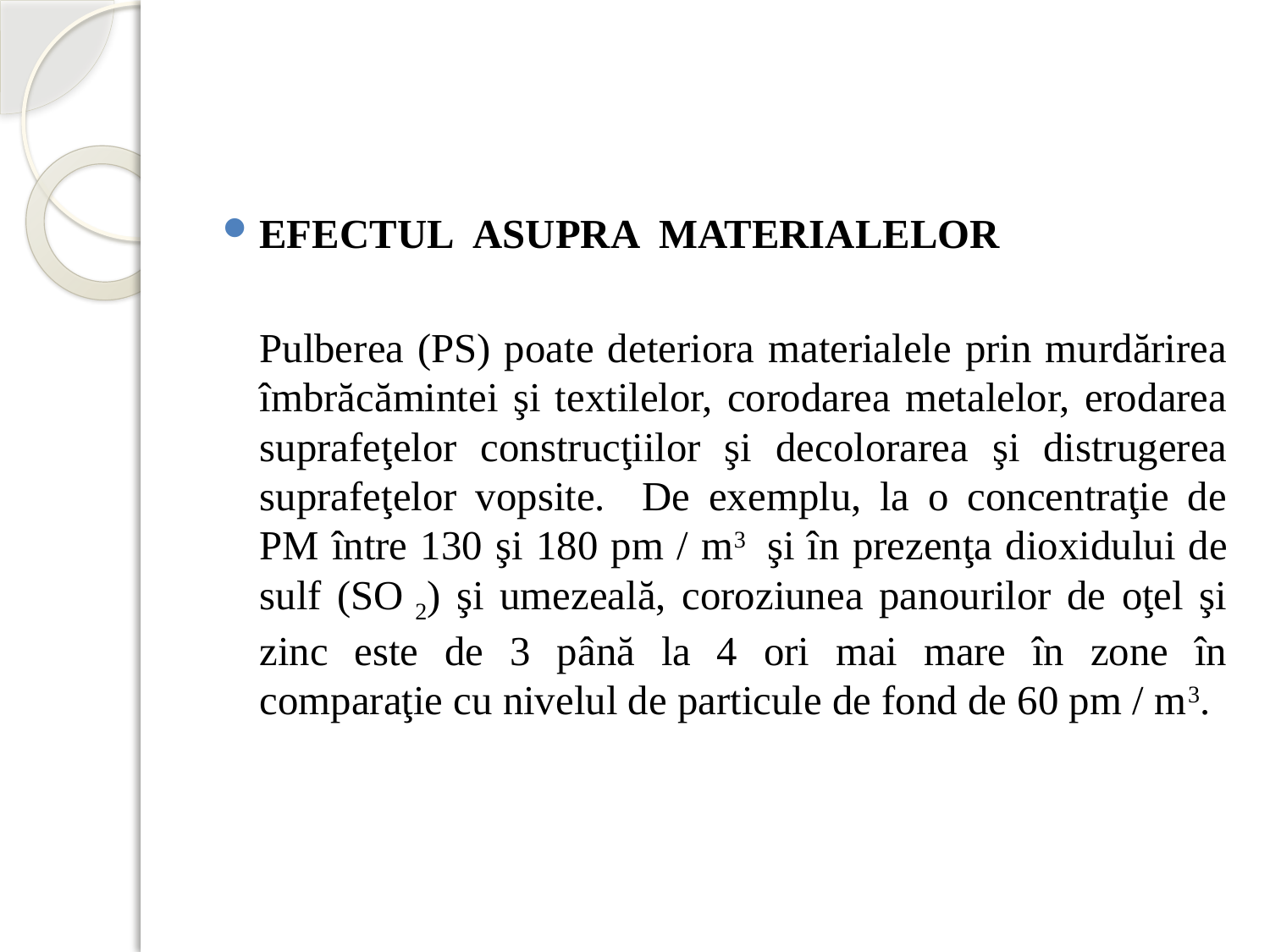

EFECTUL  ASUPRA  MATERIALELOR

		Pulberea (PS) poate deteriora materialele prin murdărirea îmbrăcămintei şi textilelor, corodarea metalelor, erodarea suprafeţelor construcţiilor şi decolorarea şi distrugerea suprafeţelor vopsite.  De exemplu, la o concentraţie de PM între 130 şi 180 pm / m3  şi în prezenţa dioxidului de sulf (SO 2) şi umezeală, coroziunea panourilor de oţel şi zinc este de 3 până la 4 ori mai mare în zone în comparaţie cu nivelul de particule de fond de 60 pm / m3.